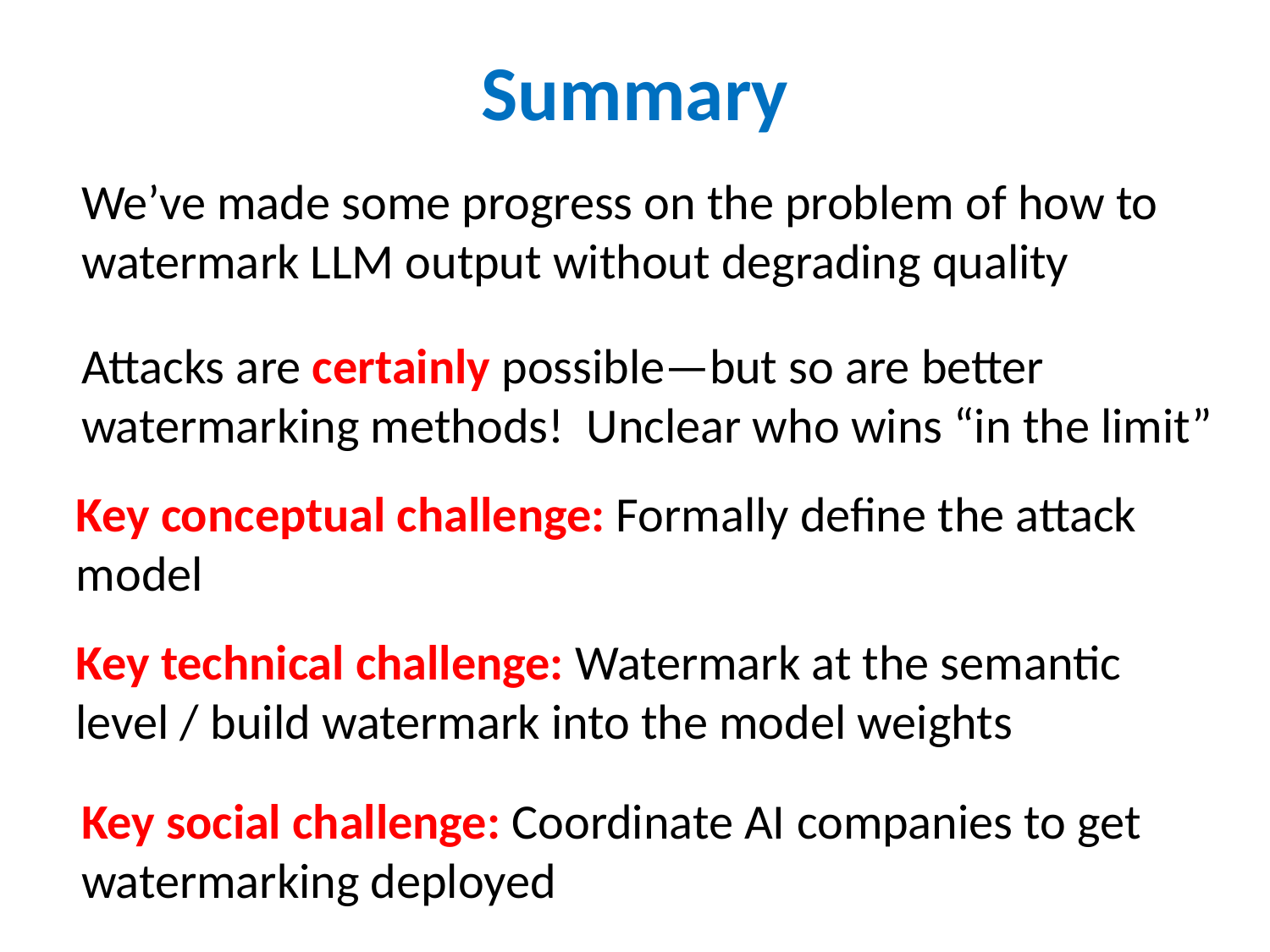

# Summary
We’ve made some progress on the problem of how to watermark LLM output without degrading quality
Attacks are certainly possible—but so are better watermarking methods!  Unclear who wins “in the limit”
Key conceptual challenge: Formally define the attack model
Key technical challenge: Watermark at the semantic level / build watermark into the model weights
Key social challenge: Coordinate AI companies to get watermarking deployed